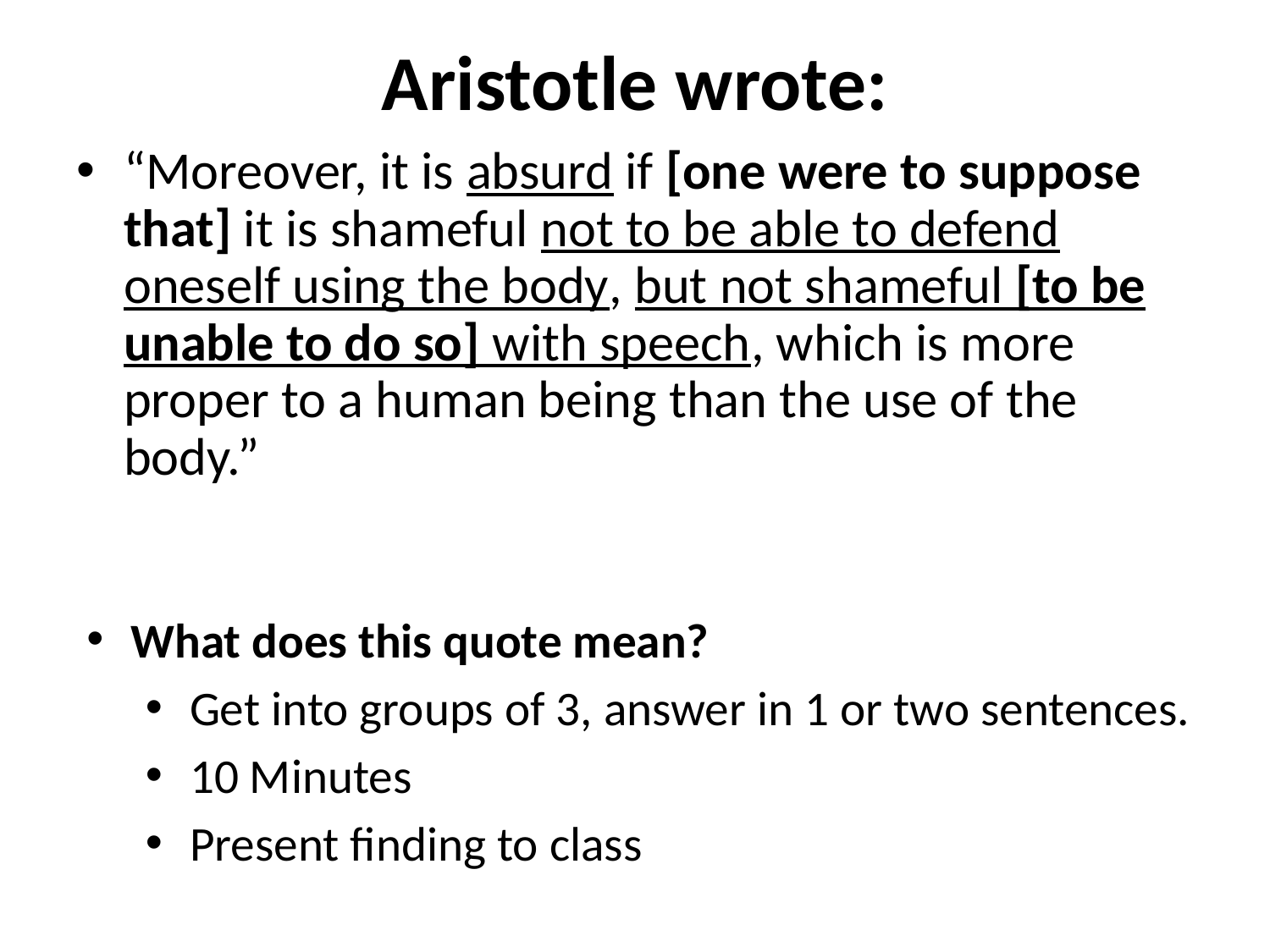

# Aristotle wrote:
“Moreover, it is absurd if [one were to suppose that] it is shameful not to be able to defend oneself using the body, but not shameful [to be unable to do so] with speech, which is more proper to a human being than the use of the body.”

What does this quote mean?
Get into groups of 3, answer in 1 or two sentences.
10 Minutes
Present finding to class